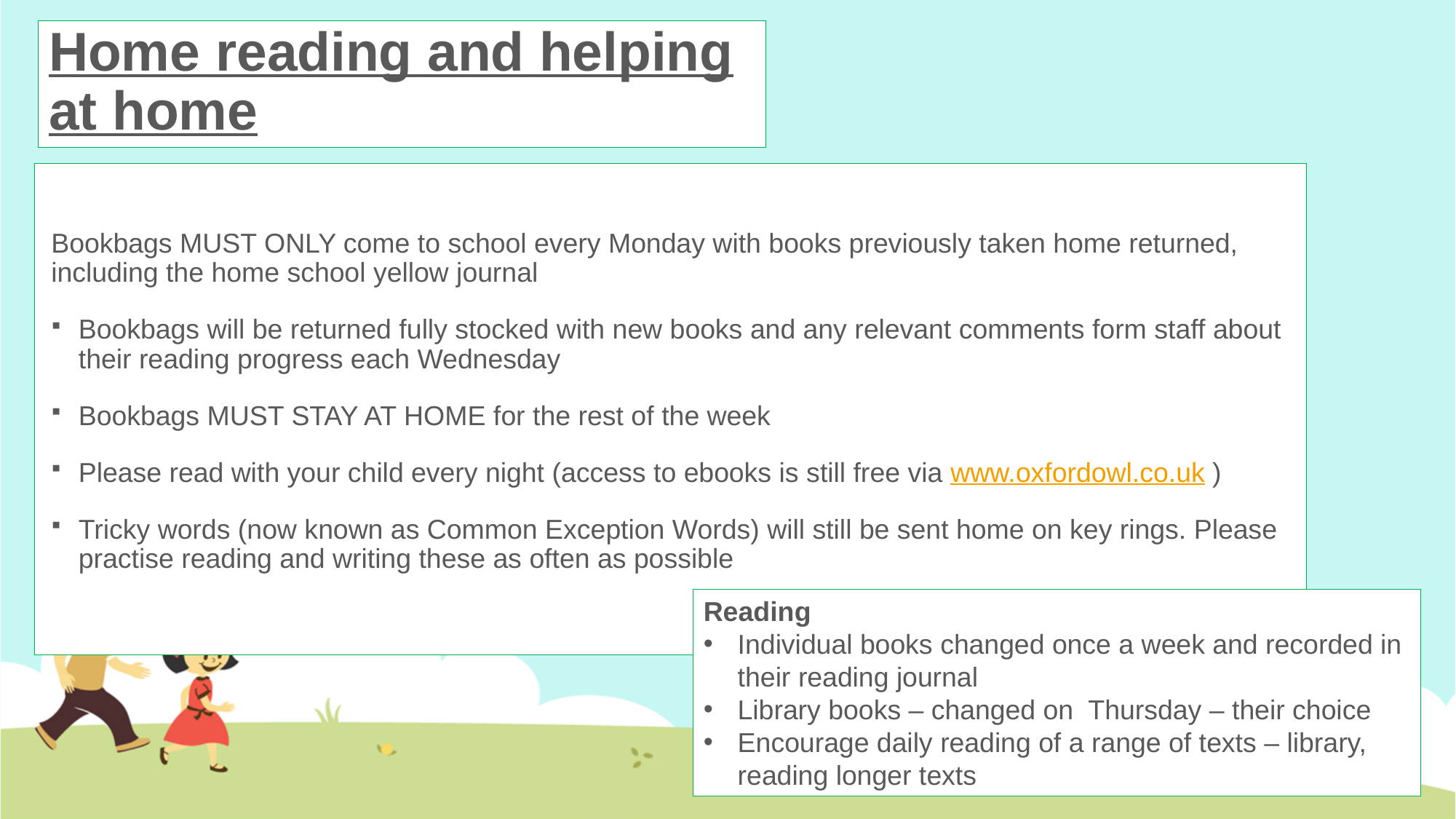

# Home reading and helping at home

Bookbags MUST ONLY come to school every Monday with books previously taken home returned, including the home school yellow journal
Bookbags will be returned fully stocked with new books and any relevant comments form staff about their reading progress each Wednesday
Bookbags MUST STAY AT HOME for the rest of the week
Please read with your child every night (access to ebooks is still free via www.oxfordowl.co.uk )
Tricky words (now known as Common Exception Words) will still be sent home on key rings. Please practise reading and writing these as often as possible

Reading
Individual books changed once a week and recorded in their reading journal
Library books – changed on  Thursday – their choice
Encourage daily reading of a range of texts – library, reading longer texts